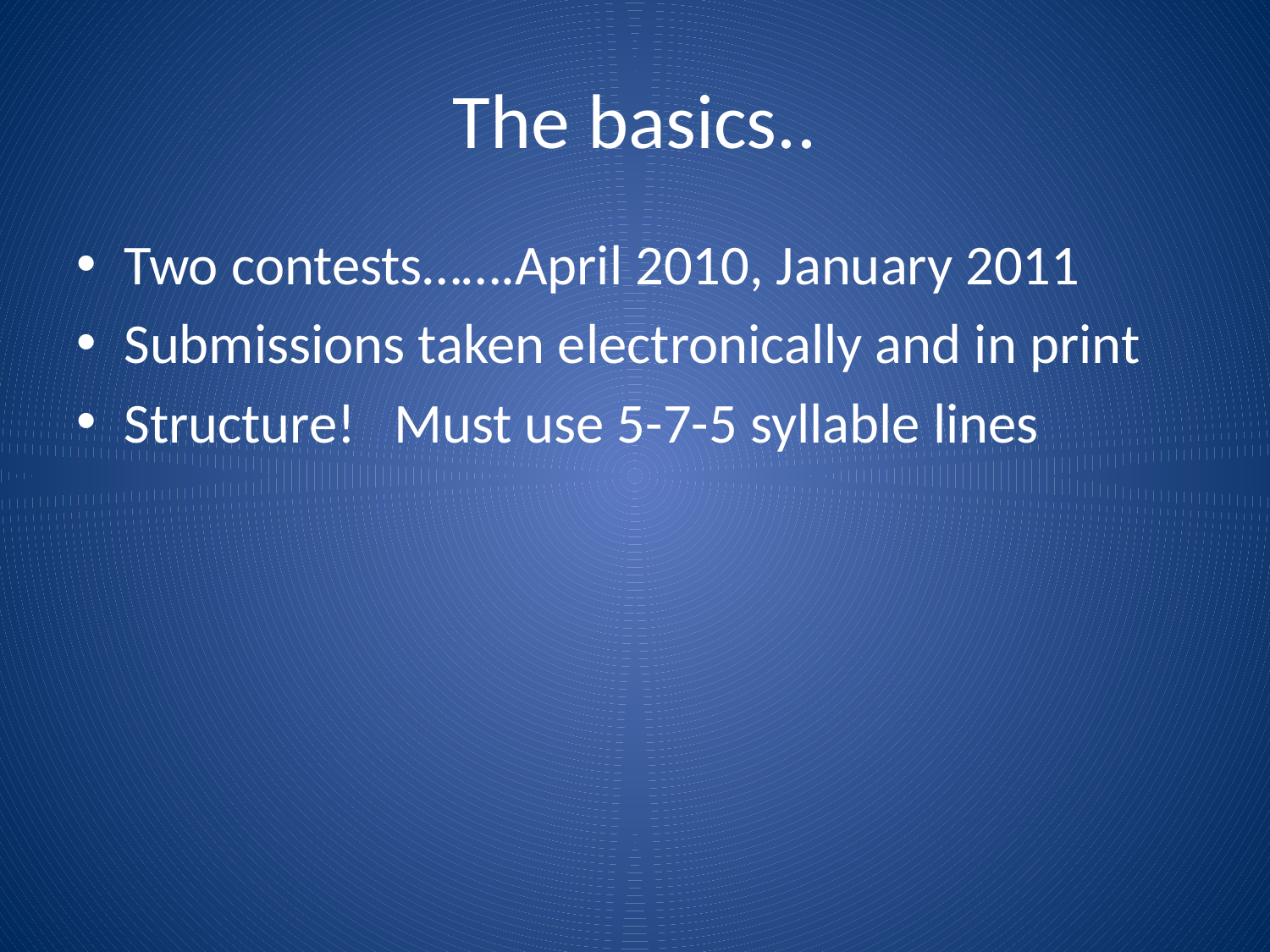

# The basics..
Two contests…….April 2010, January 2011
Submissions taken electronically and in print
Structure!   Must use 5-7-5 syllable lines